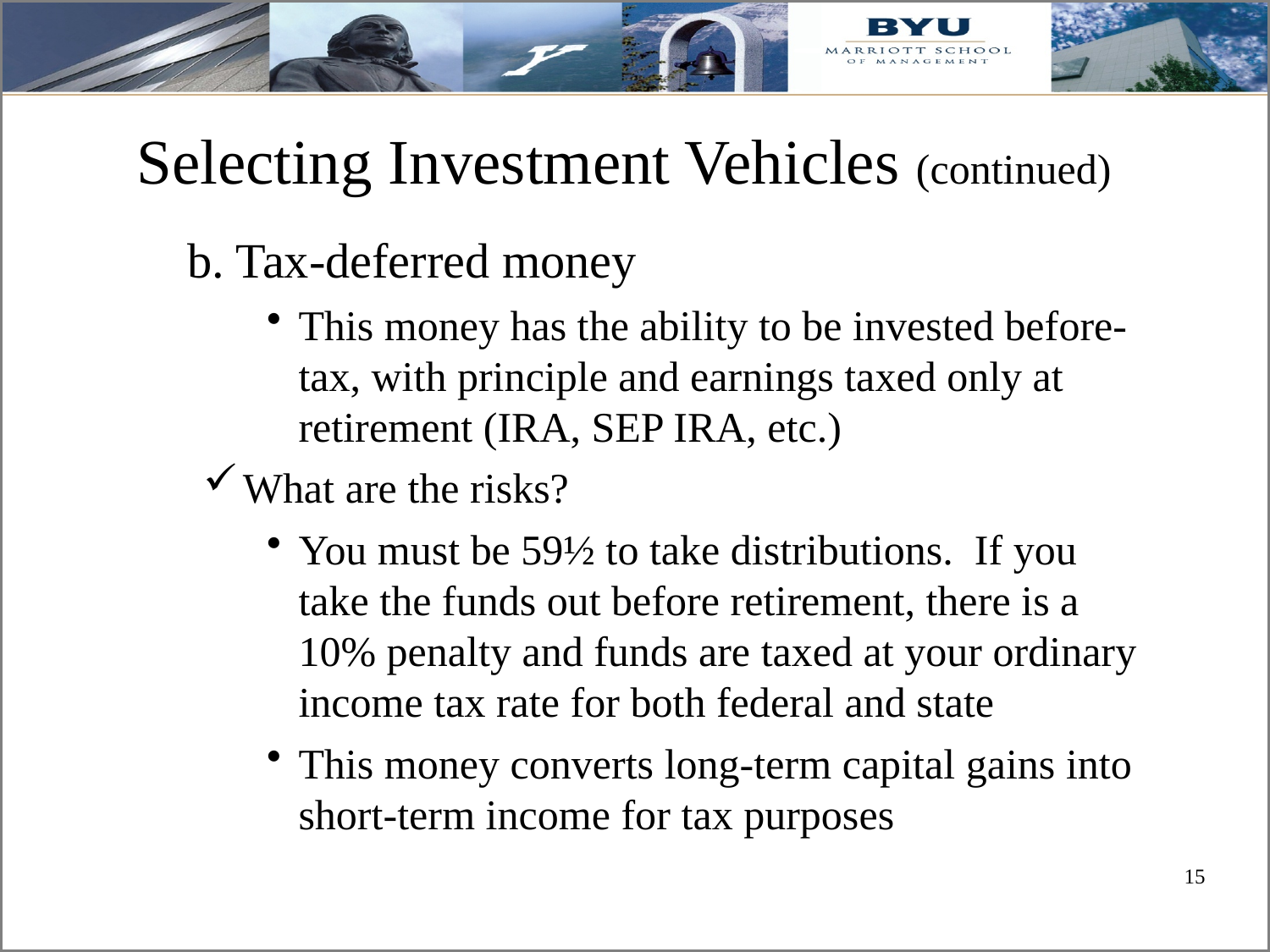

# Selecting Investment Vehicles (continued)
	b. Tax-deferred money
This money has the ability to be invested before-tax, with principle and earnings taxed only at retirement (IRA, SEP IRA, etc.)
What are the risks?
You must be 59½ to take distributions.  If you take the funds out before retirement, there is a 10% penalty and funds are taxed at your ordinary income tax rate for both federal and state
This money converts long-term capital gains into short-term income for tax purposes